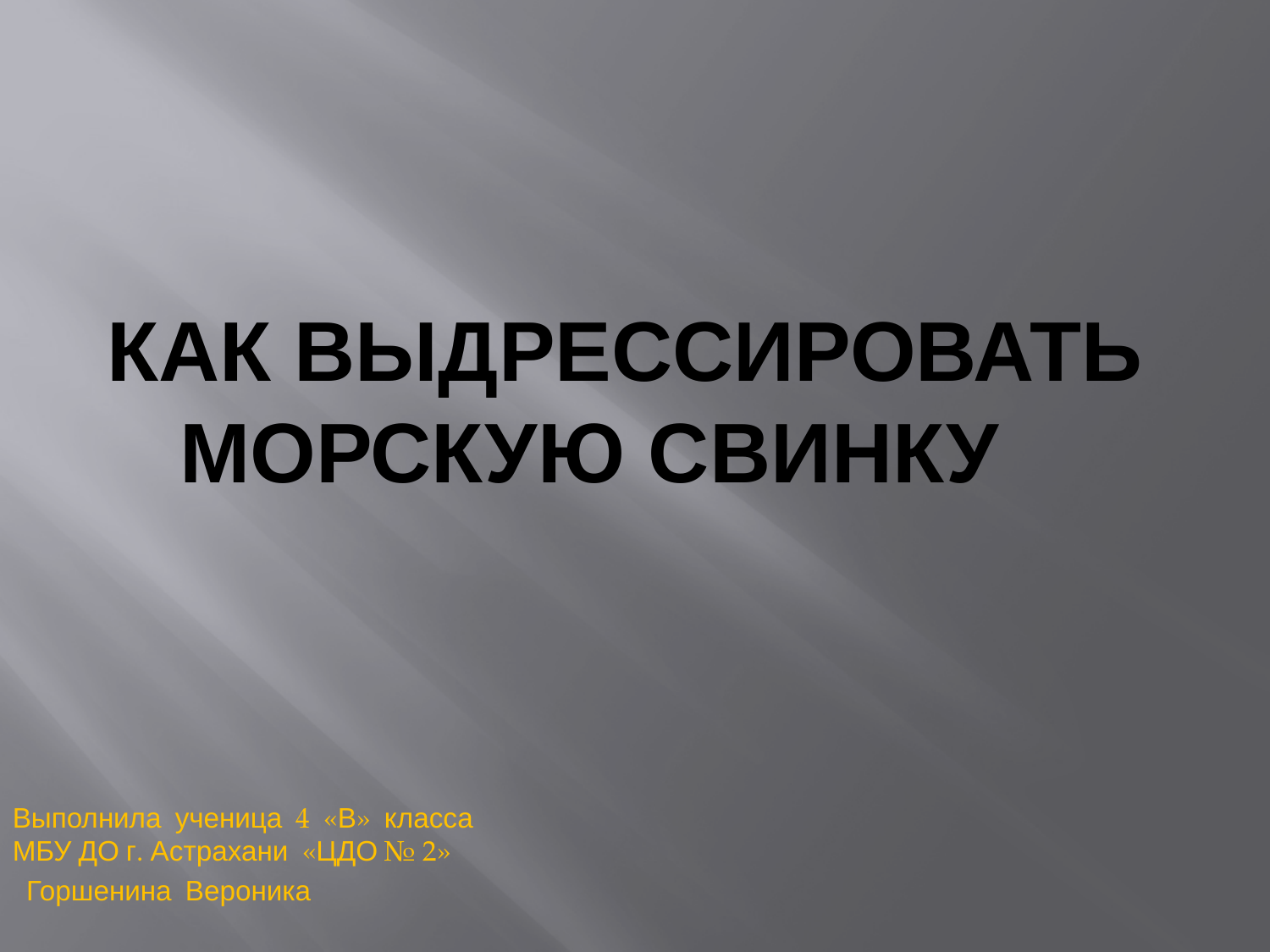

# Как выдрессировать морскую свинку
Выполнила ученица 4 «В» класса МБУ ДО г. Астрахани  «ЦДО № 2»
  Горшенина  Вероника